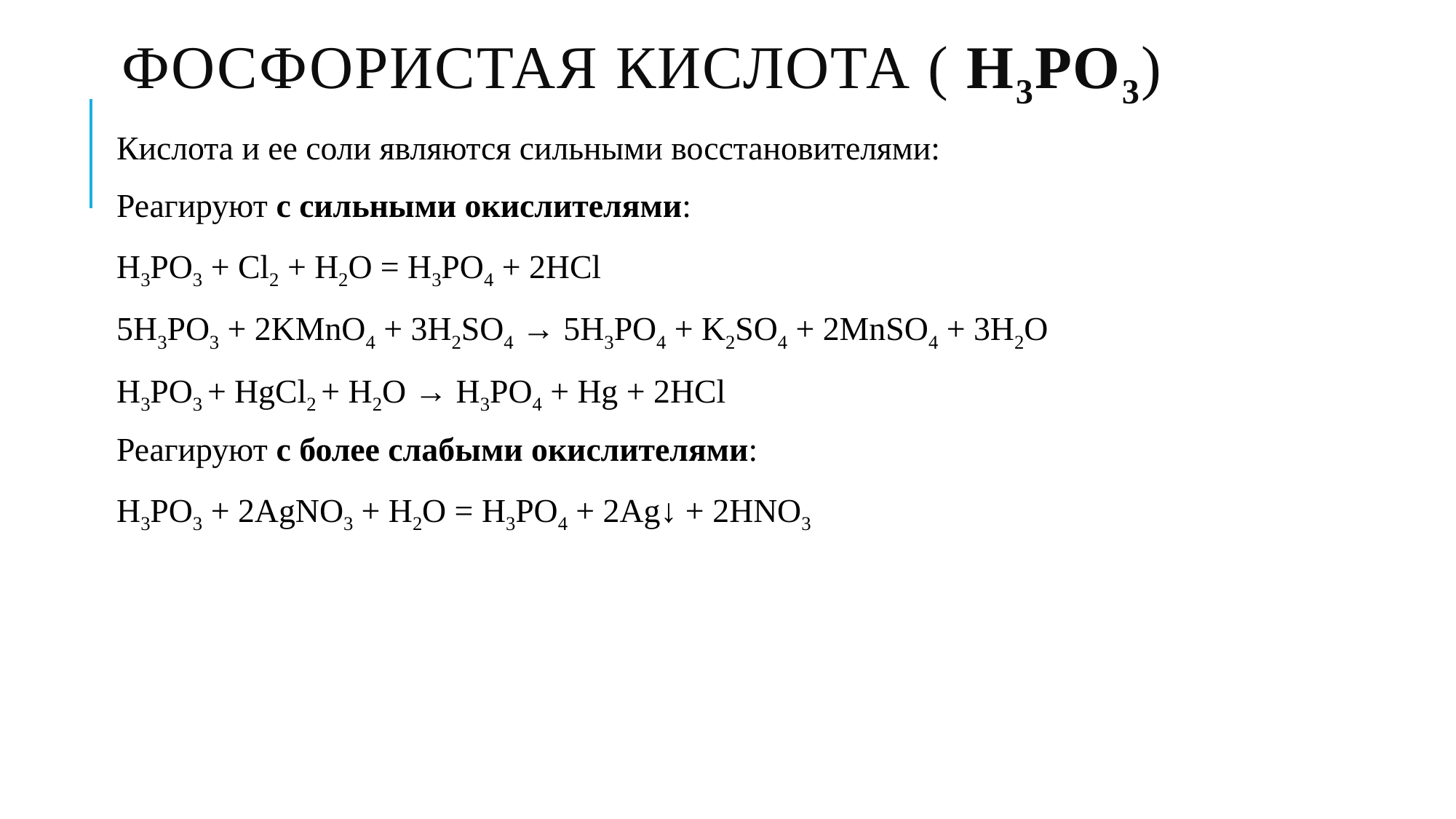

# Фосфористая кислота ( H3PO3)
Кислота и ее соли являются сильными восстановителями:
Реагируют с сильными окислителями:
H3PO3 + Cl2 + Н2О = H3PO4 + 2HCl
5H3PO3 + 2KMnO4 + 3H2SO4 → 5H3PO4 + K2SO4 + 2MnSO4 + 3H2O
H3PO3 + HgCl2 + H2O → H3PO4 + Hg + 2HCl
Реагируют с более слабыми окислителями:
H3PO3 + 2AgNO3 + Н2О = H3PO4 + 2Ag↓ + 2HNO3